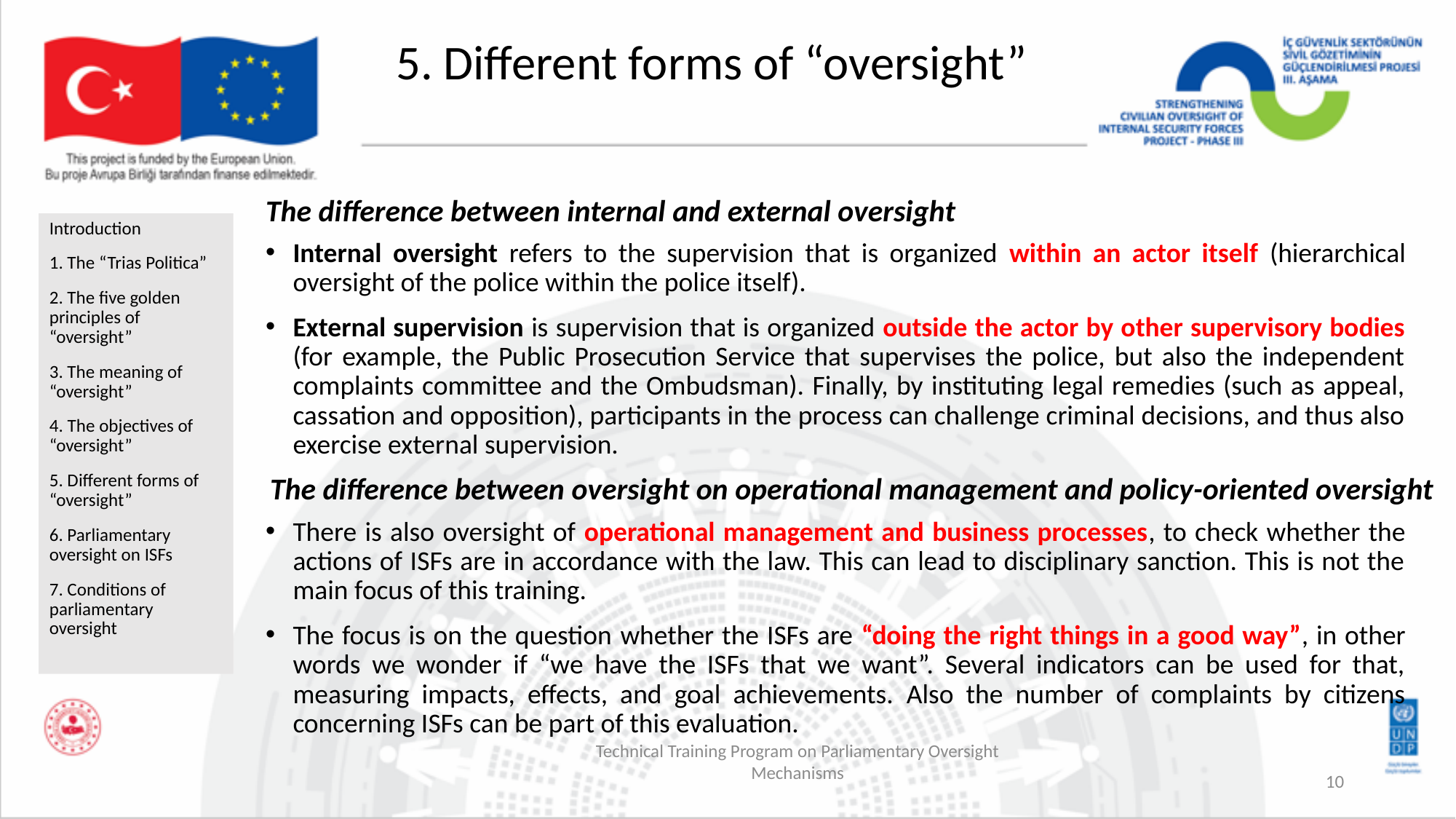

# 5. Different forms of “oversight”
The difference between internal and external oversight
Introduction
1. The “Trias Politica”
2. The five golden principles of “oversight”
3. The meaning of “oversight”
4. The objectives of “oversight”
5. Different forms of “oversight”
6. Parliamentary oversight on ISFs
7. Conditions of parliamentary oversight
Internal oversight refers to the supervision that is organized within an actor itself (hierarchical oversight of the police within the police itself).
External supervision is supervision that is organized outside the actor by other supervisory bodies (for example, the Public Prosecution Service that supervises the police, but also the independent complaints committee and the Ombudsman). Finally, by instituting legal remedies (such as appeal, cassation and opposition), participants in the process can challenge criminal decisions, and thus also exercise external supervision.

The difference between oversight on operational management and policy-oriented oversight
There is also oversight of operational management and business processes, to check whether the actions of ISFs are in accordance with the law. This can lead to disciplinary sanction. This is not the main focus of this training.
The focus is on the question whether the ISFs are “doing the right things in a good way”, in other words we wonder if “we have the ISFs that we want”. Several indicators can be used for that, measuring impacts, effects, and goal achievements. Also the number of complaints by citizens concerning ISFs can be part of this evaluation.
Technical Training Program on Parliamentary Oversight Mechanisms
10